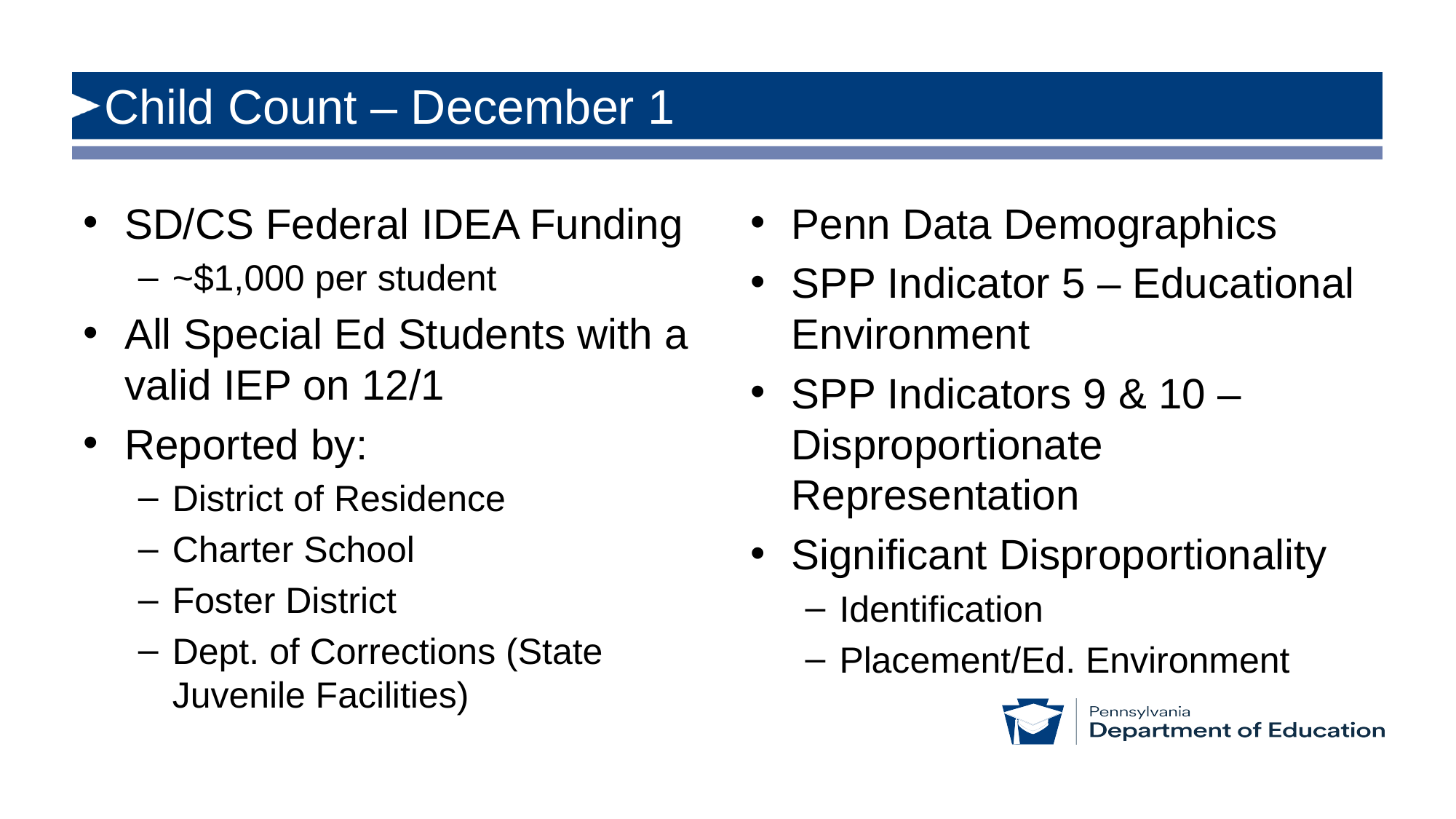

# Child Count – December 1
SD/CS Federal IDEA Funding
~$1,000 per student
All Special Ed Students with a valid IEP on 12/1
Reported by:
District of Residence
Charter School
Foster District
Dept. of Corrections (State Juvenile Facilities)
Penn Data Demographics
SPP Indicator 5 – Educational Environment
SPP Indicators 9 & 10 – Disproportionate Representation
Significant Disproportionality
Identification
Placement/Ed. Environment